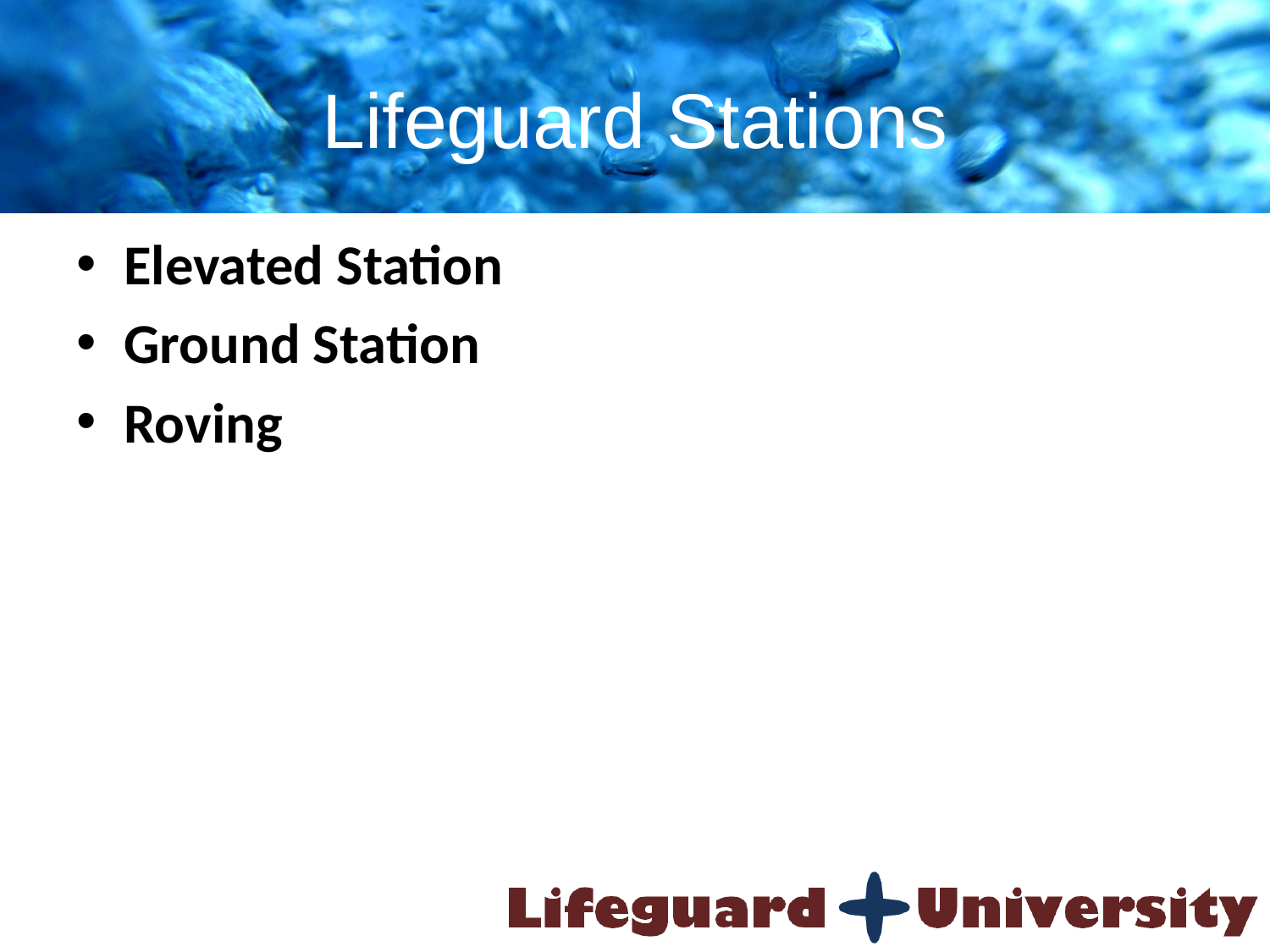

# Lifeguard Stations
Elevated Station
Ground Station
Roving